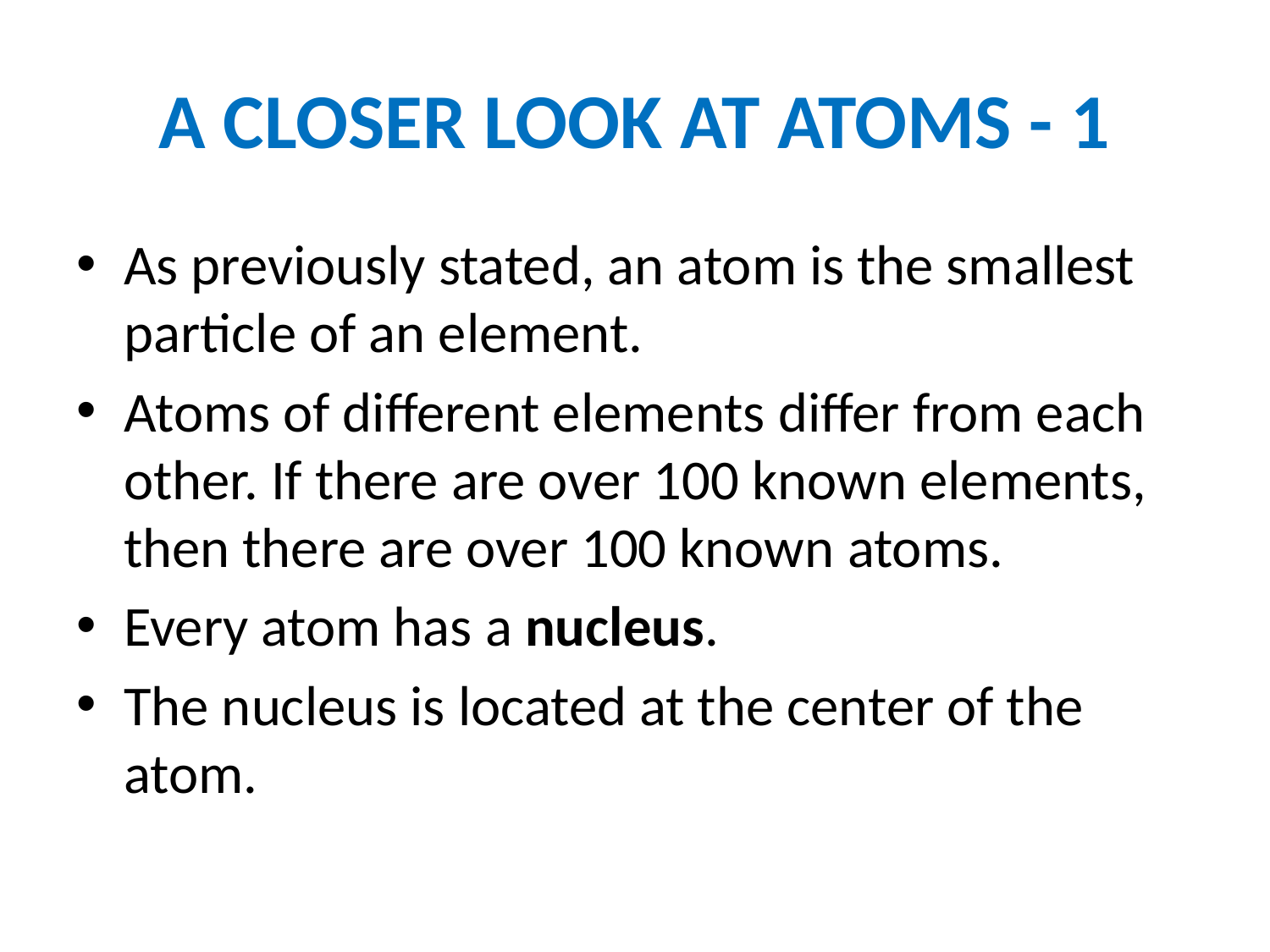

# A CLOSER LOOK AT ATOMS - 1
As previously stated, an atom is the smallest particle of an element.
Atoms of different elements differ from each other. If there are over 100 known elements, then there are over 100 known atoms.
Every atom has a nucleus.
The nucleus is located at the center of the atom.